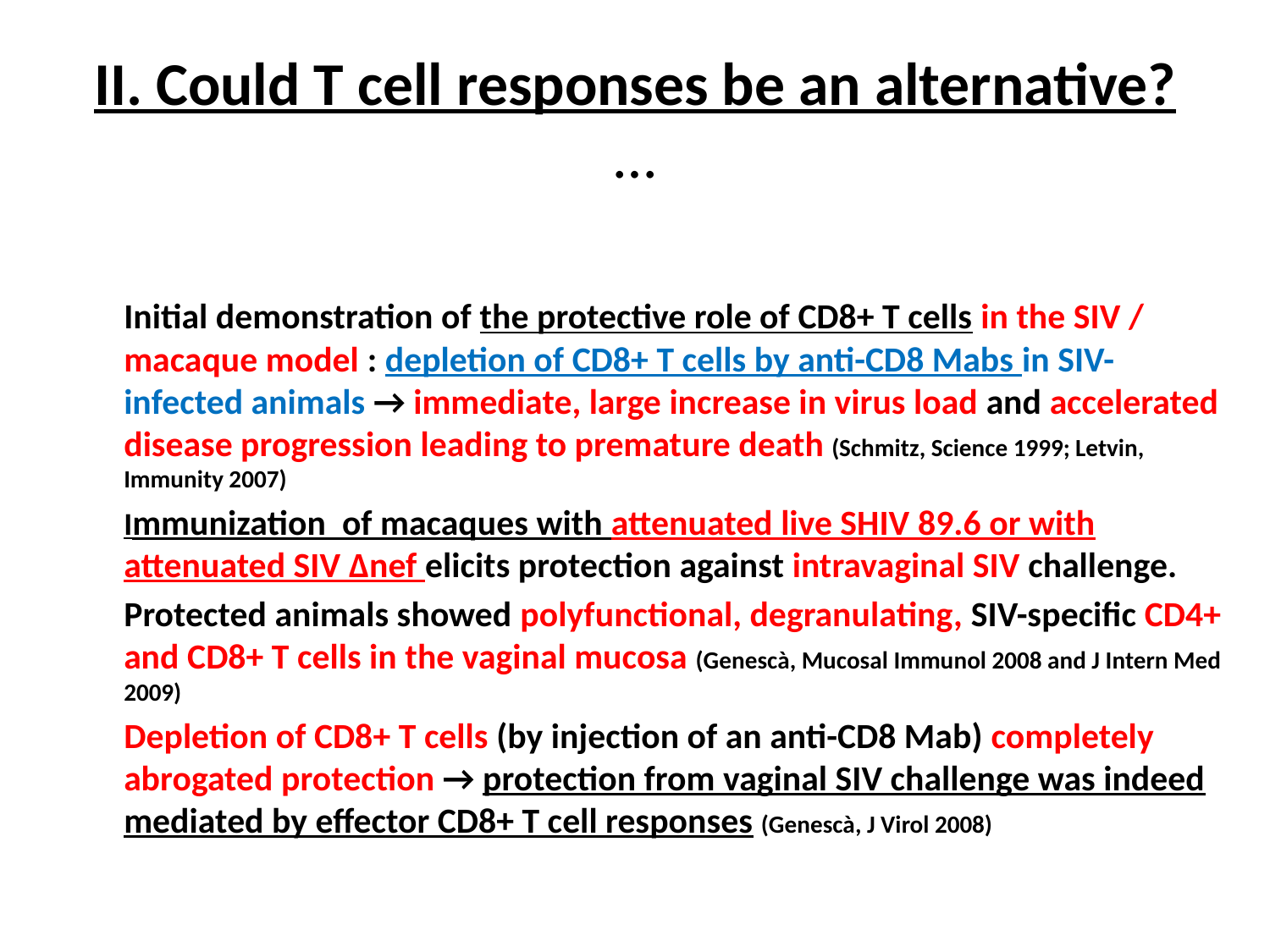

# II. Could T cell responses be an alternative?…
	Initial demonstration of the protective role of CD8+ T cells in the SIV / macaque model : depletion of CD8+ T cells by anti-CD8 Mabs in SIV-infected animals → immediate, large increase in virus load and accelerated disease progression leading to premature death (Schmitz, Science 1999; Letvin, Immunity 2007)
	Immunization  of macaques with attenuated live SHIV 89.6 or with attenuated SIV Δnef elicits protection against intravaginal SIV challenge.
	Protected animals showed polyfunctional, degranulating, SIV-specific CD4+ and CD8+ T cells in the vaginal mucosa (Genescà, Mucosal Immunol 2008 and J Intern Med 2009)
	Depletion of CD8+ T cells (by injection of an anti-CD8 Mab) completely abrogated protection → protection from vaginal SIV challenge was indeed mediated by effector CD8+ T cell responses (Genescà, J Virol 2008)